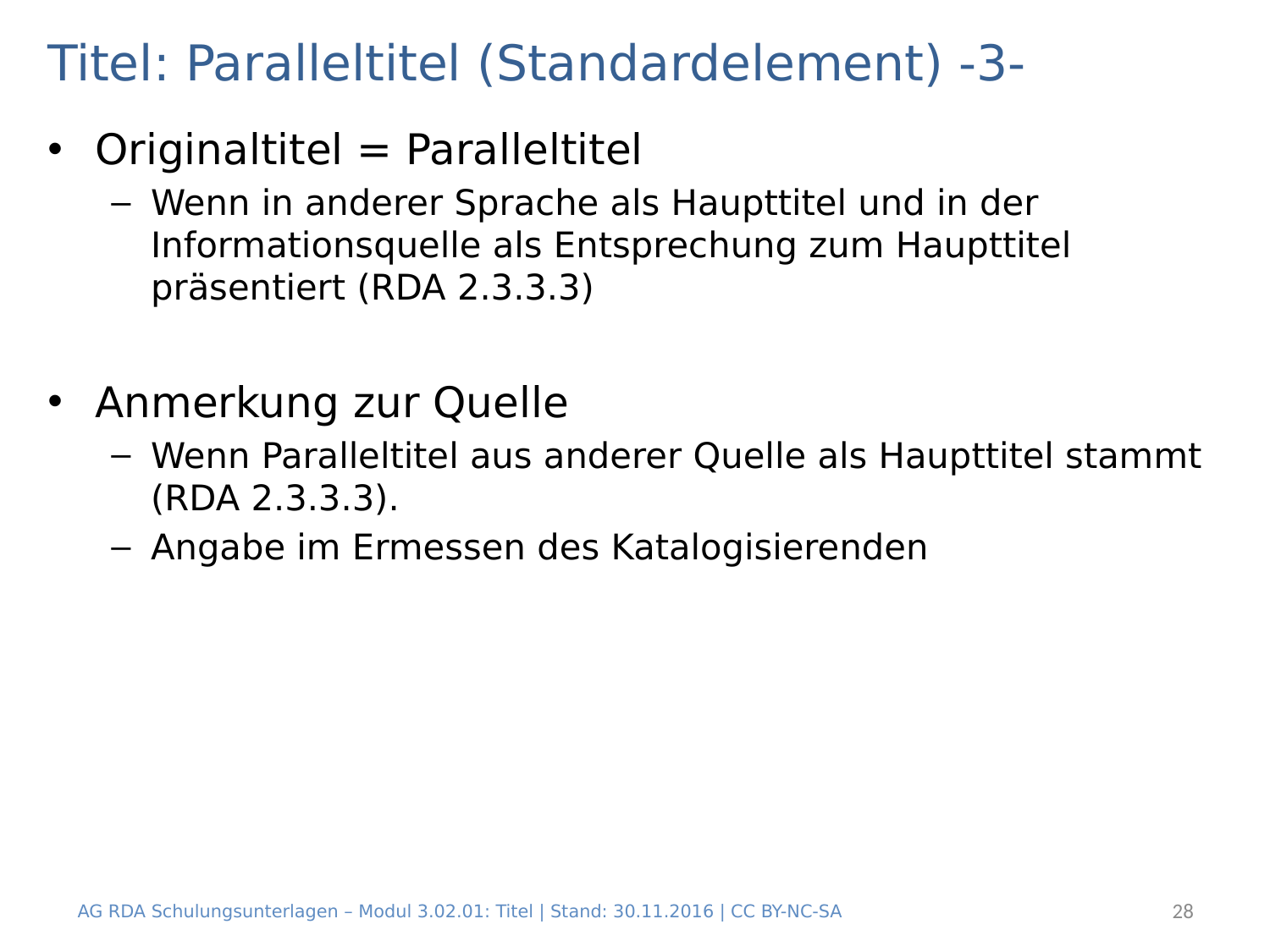

# Titel: Paralleltitel (Standardelement) -3-
Originaltitel = Paralleltitel
Wenn in anderer Sprache als Haupttitel und in der Informationsquelle als Entsprechung zum Haupttitel präsentiert (RDA 2.3.3.3)

Anmerkung zur Quelle
Wenn Paralleltitel aus anderer Quelle als Haupttitel stammt (RDA 2.3.3.3).
Angabe im Ermessen des Katalogisierenden
AG RDA Schulungsunterlagen – Modul 3.02.01: Titel | Stand: 30.11.2016 | CC BY-NC-SA
28